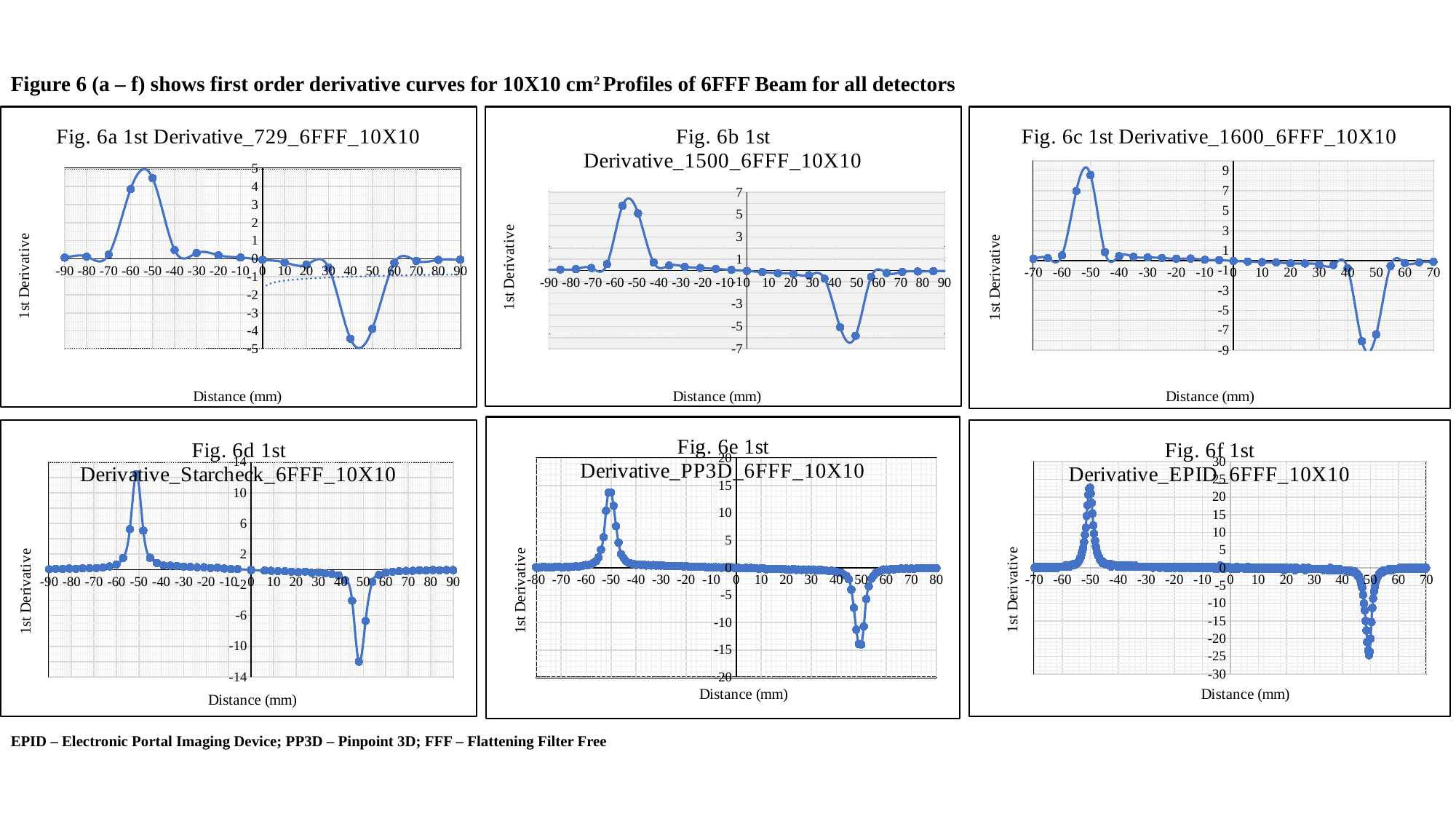

Figure 6 (a – f) shows first order derivative curves for 10X10 cm2 Profiles of 6FFF Beam for all detectors

### Chart: Fig. 6a 1st Derivative_729_6FFF_10X10

| Category |  |
|---|---|

### Chart: Fig. 6b 1st Derivative_1500_6FFF_10X10

| Category |  |
|---|---|

### Chart: Fig. 6c 1st Derivative_1600_6FFF_10X10

| Category |  |
|---|---|

### Chart: Fig. 6e 1st Derivative_PP3D_6FFF_10X10

| Category |  |
|---|---|

### Chart: Fig. 6d 1st Derivative_Starcheck_6FFF_10X10

| Category |  |
|---|---|

### Chart: Fig. 6f 1st Derivative_EPID_6FFF_10X10

| Category |  |
|---|---|
EPID – Electronic Portal Imaging Device; PP3D – Pinpoint 3D; FFF – Flattening Filter Free